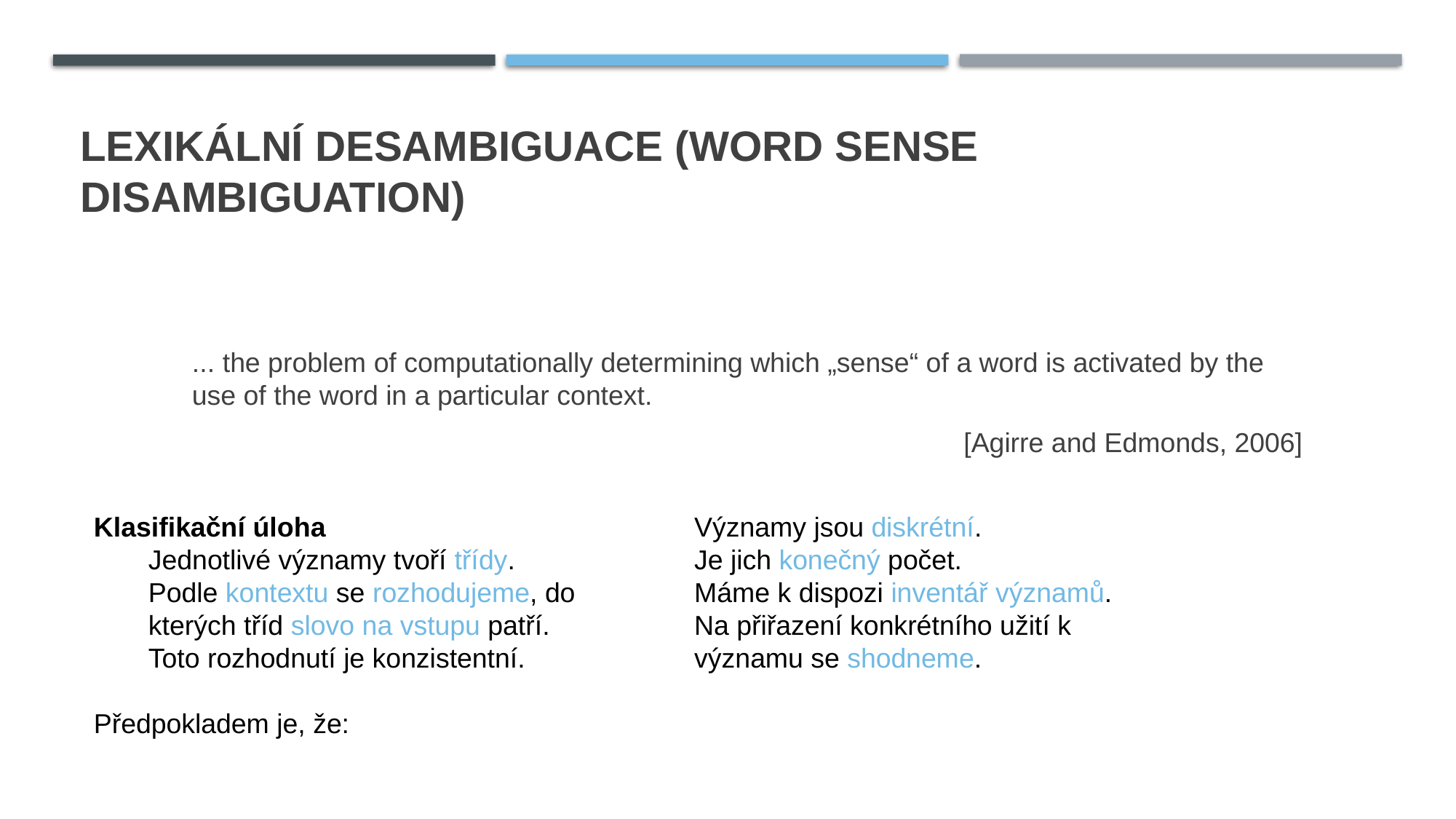

# Lexikální Desambiguace (Word Sense Disambiguation)
... the problem of computationally determining which „sense“ of a word is activated by the use of the word in a particular context.
 [Agirre and Edmonds, 2006]

Klasifikační úloha
Jednotlivé významy tvoří třídy.
Podle kontextu se rozhodujeme, do kterých tříd slovo na vstupu patří.
Toto rozhodnutí je konzistentní.

Předpokladem je, že:
Významy jsou diskrétní.
Je jich konečný počet.
Máme k dispozi inventář významů.
Na přiřazení konkrétního užití k významu se shodneme.